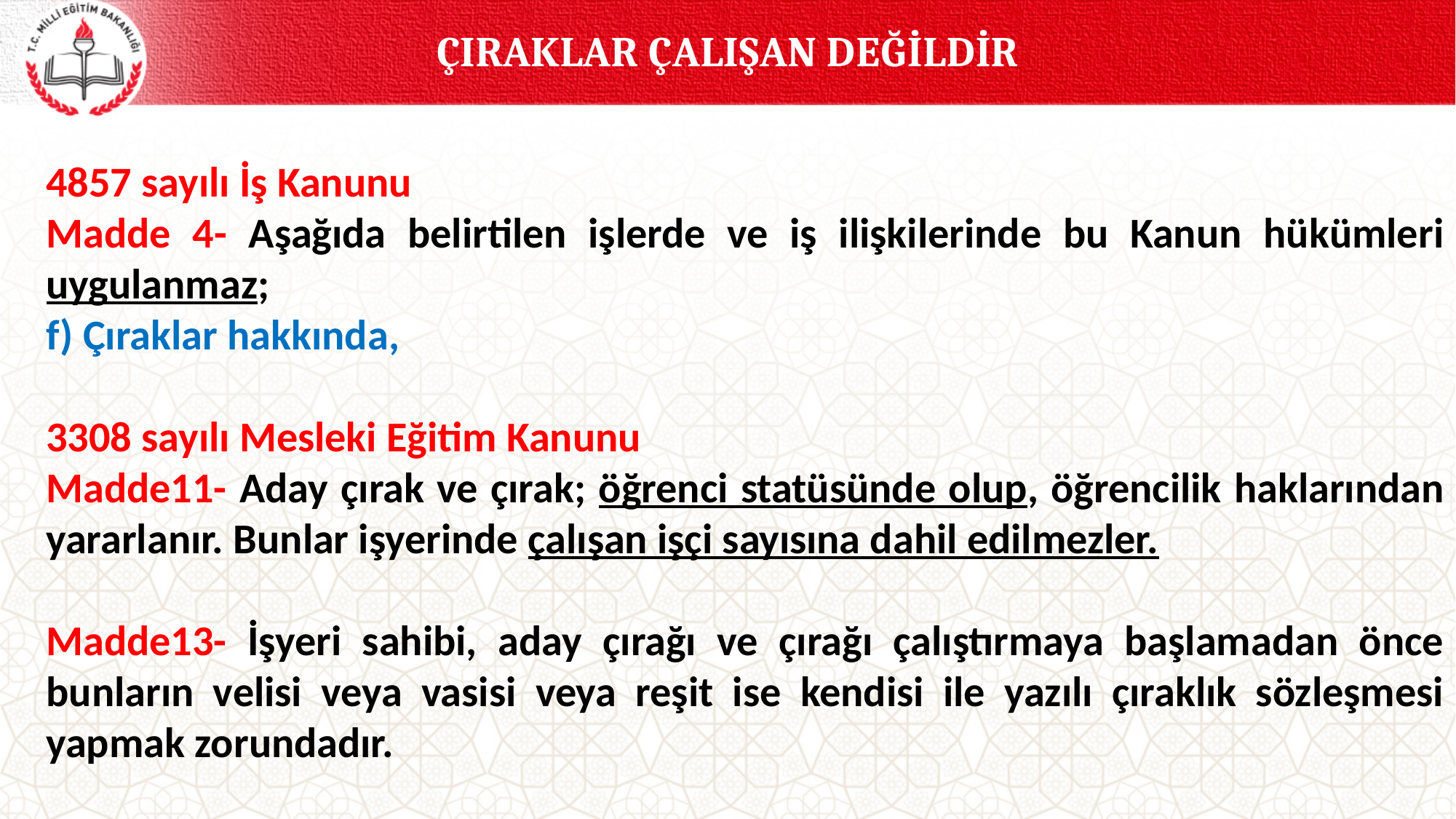

ÇIRAKLAR ÇALIŞAN DEĞİLDİR
4857 sayılı İş Kanunu
Madde 4- Aşağıda belirtilen işlerde ve iş ilişkilerinde bu Kanun hükümleri uygulanmaz;
f) Çıraklar hakkında,

3308 sayılı Mesleki Eğitim Kanunu
Madde11- Aday çırak ve çırak; öğrenci statüsünde olup, öğrencilik haklarından yararlanır. Bunlar işyerinde çalışan işçi sayısına dahil edilmezler.

Madde13- İşyeri sahibi, aday çırağı ve çırağı çalıştırmaya başlamadan önce bunların velisi veya vasisi veya reşit ise kendisi ile yazılı çıraklık sözleşmesi yapmak zorundadır.